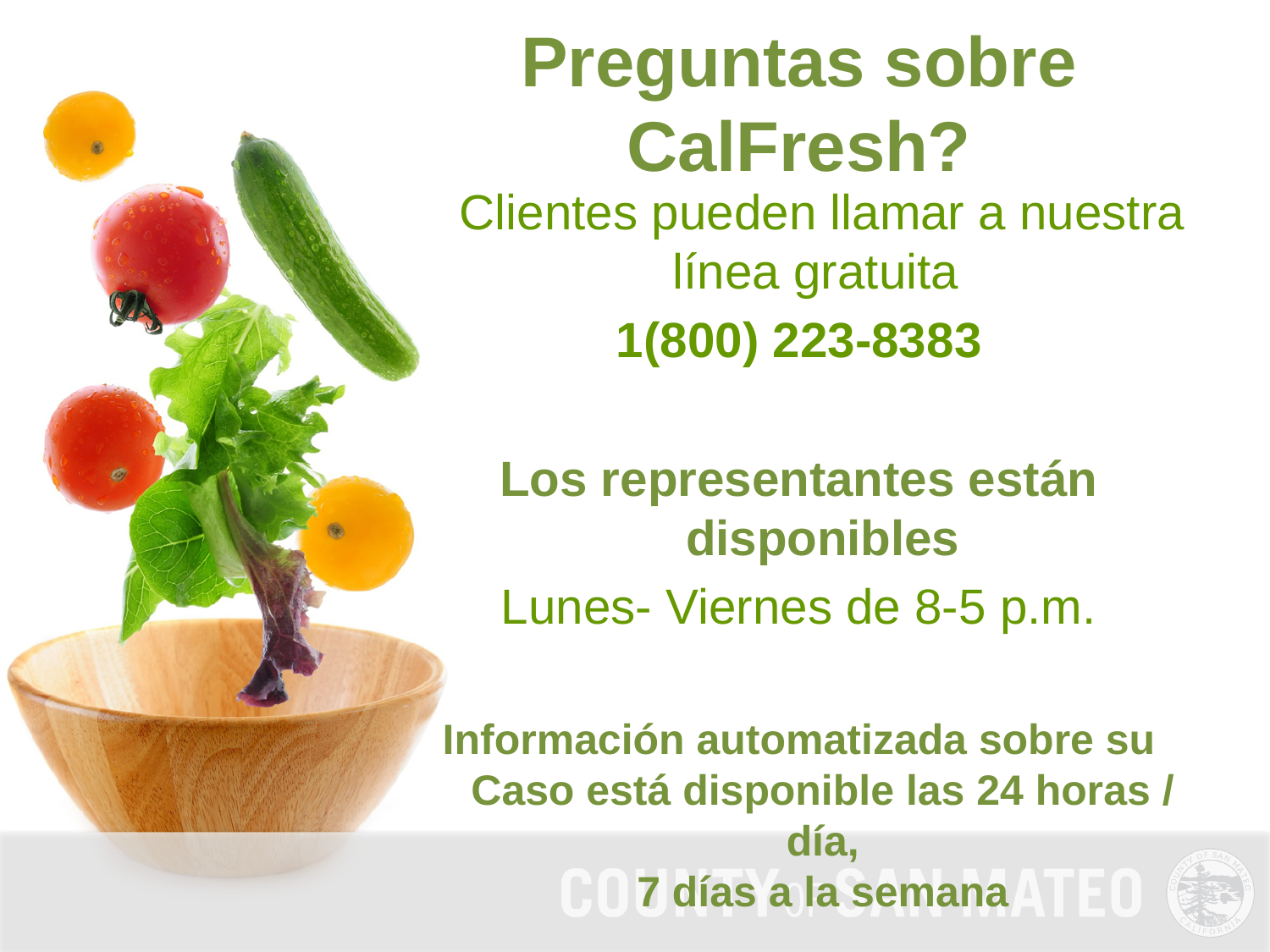

Preguntas sobre CalFresh?
    Clientes pueden llamar a nuestra línea gratuita
1(800) 223-8383

Los representantes están disponibles
Lunes- Viernes de 8-5 p.m.

Información automatizada sobre su Caso está disponible las 24 horas / día,
7 días a la semana